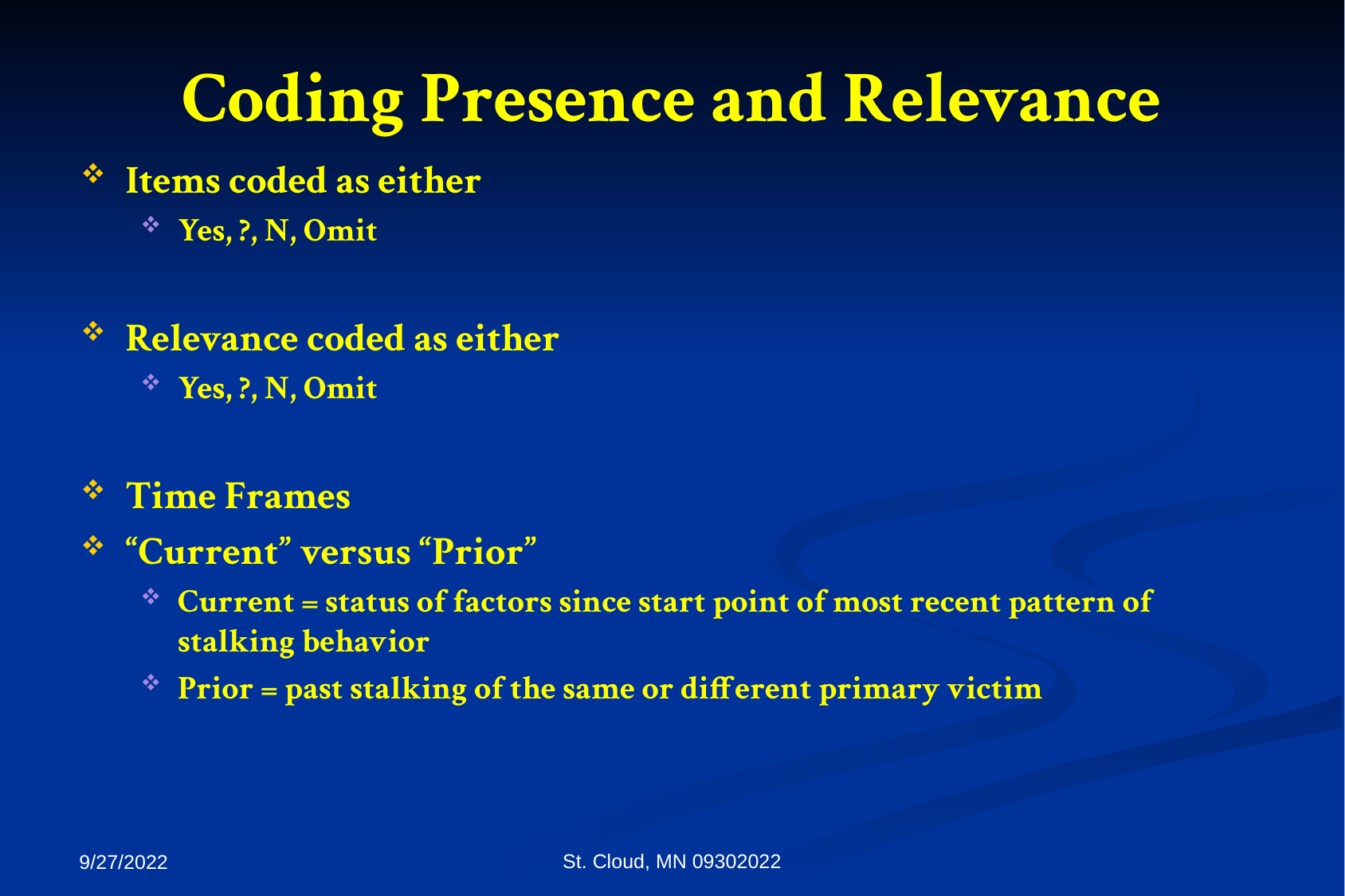

# Coding Presence and Relevance
Items coded as either
Yes, ?, N, Omit

Relevance coded as either
Yes, ?, N, Omit

Time Frames
“Current” versus “Prior”
Current = status of factors since start point of most recent pattern of stalking behavior
Prior = past stalking of the same or different primary victim
St. Cloud, MN 09302022
9/27/2022